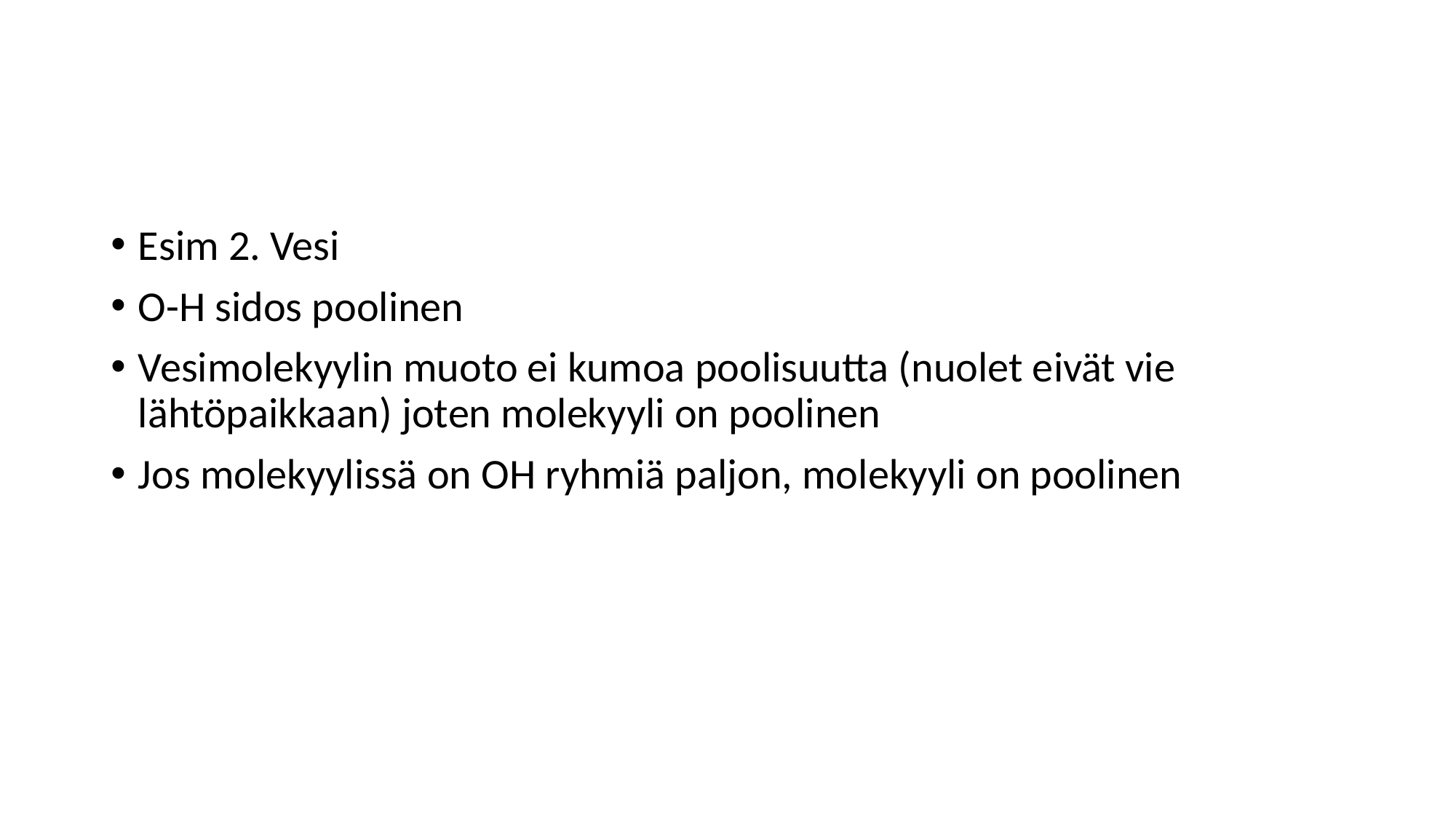

#
Esim 2. Vesi
O-H sidos poolinen
Vesimolekyylin muoto ei kumoa poolisuutta (nuolet eivät vie lähtöpaikkaan) joten molekyyli on poolinen
Jos molekyylissä on OH ryhmiä paljon, molekyyli on poolinen